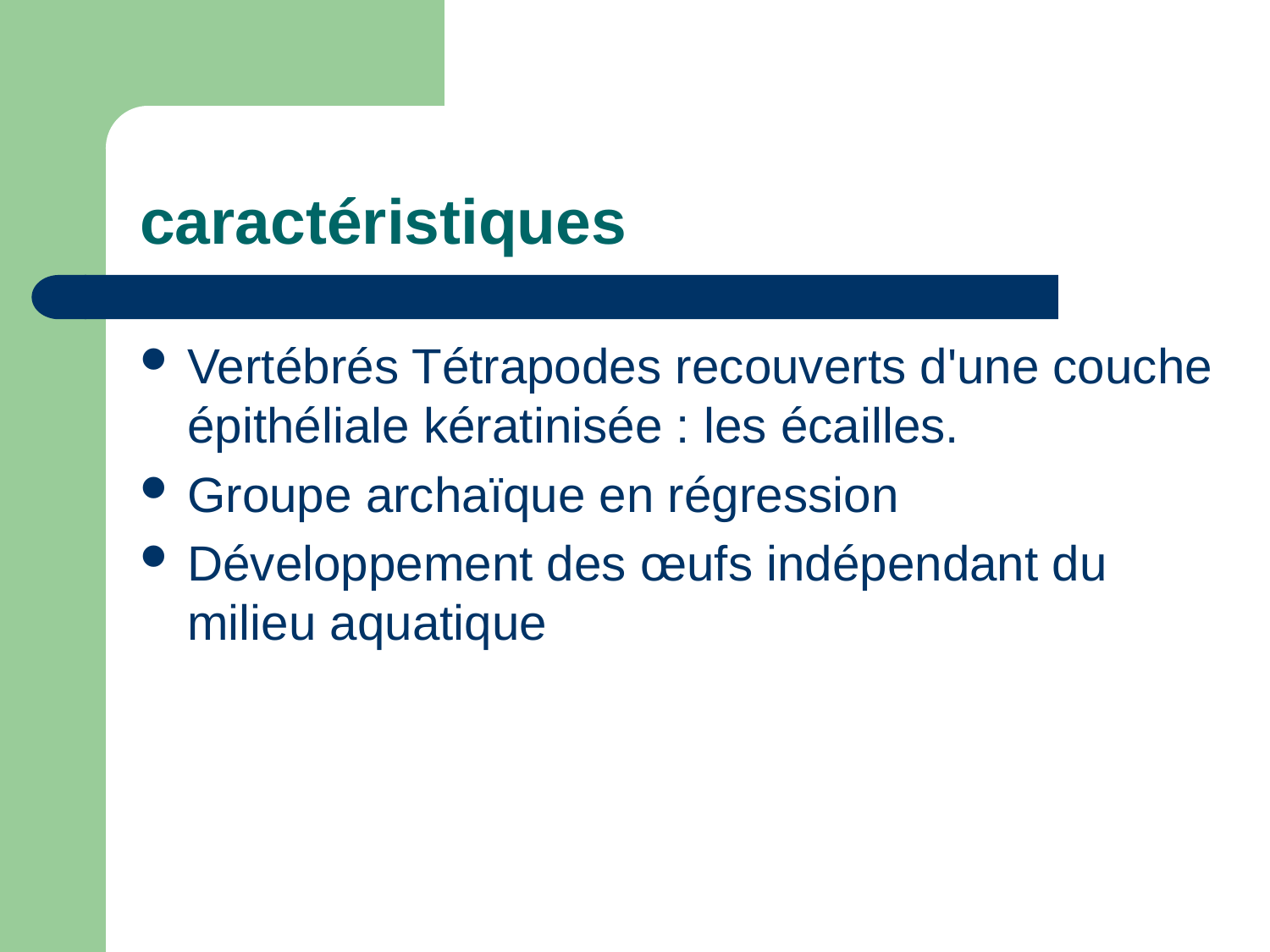

# caractéristiques
Vertébrés Tétrapodes recouverts d'une couche épithéliale kératinisée : les écailles.
Groupe archaïque en régression
Développement des œufs indépendant du milieu aquatique